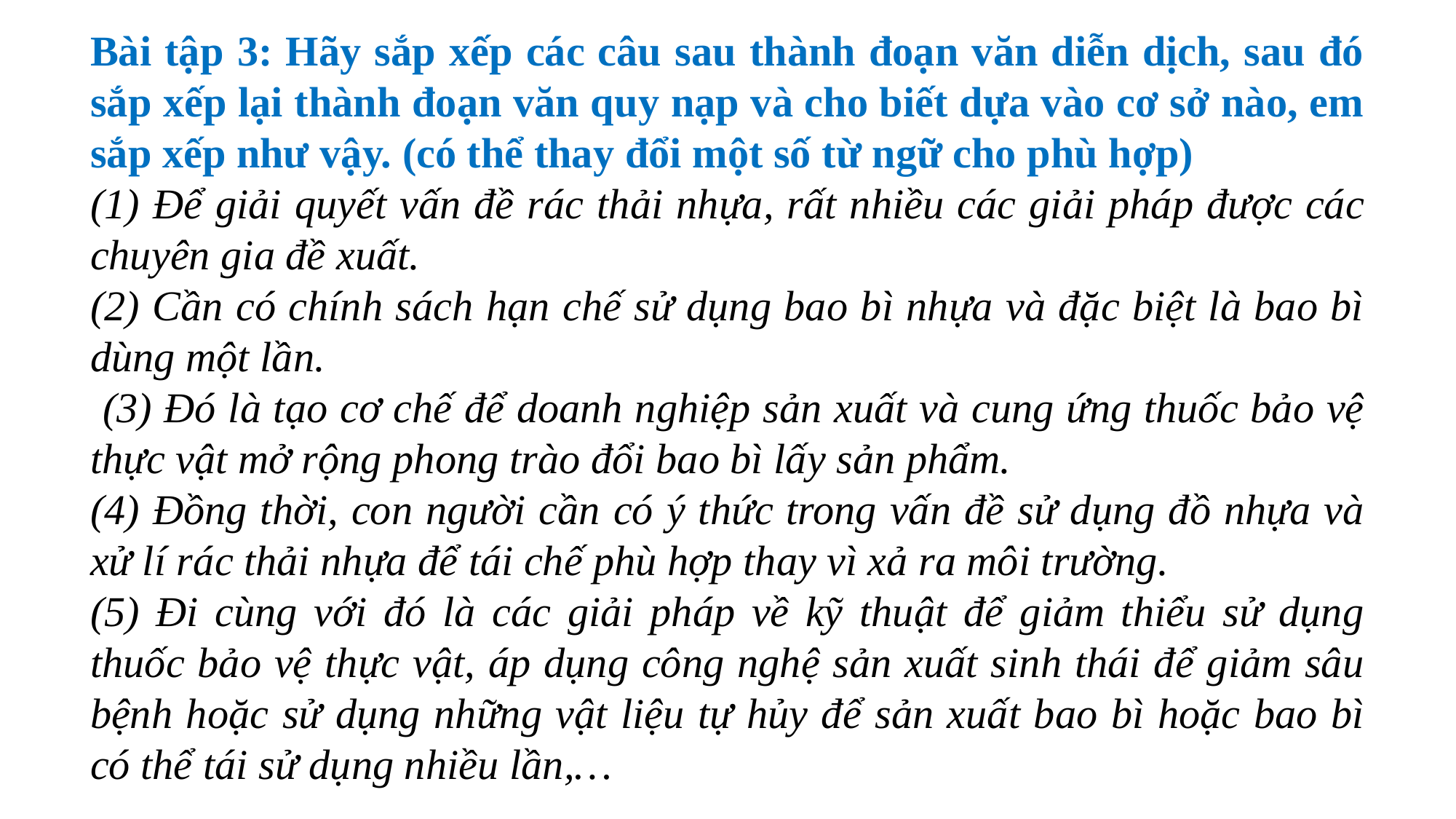

Bài tập 3: Hãy sắp xếp các câu sau thành đoạn văn diễn dịch, sau đó sắp xếp lại thành đoạn văn quy nạp và cho biết dựa vào cơ sở nào, em sắp xếp như vậy. (có thể thay đổi một số từ ngữ cho phù hợp)
(1) Để giải quyết vấn đề rác thải nhựa, rất nhiều các giải pháp được các chuyên gia đề xuất.
(2) Cần có chính sách hạn chế sử dụng bao bì nhựa và đặc biệt là bao bì dùng một lần.
 (3) Đó là tạo cơ chế để doanh nghiệp sản xuất và cung ứng thuốc bảo vệ thực vật mở rộng phong trào đổi bao bì lấy sản phẩm.
(4) Đồng thời, con người cần có ý thức trong vấn đề sử dụng đồ nhựa và xử lí rác thải nhựa để tái chế phù hợp thay vì xả ra môi trường.
(5) Đi cùng với đó là các giải pháp về kỹ thuật để giảm thiểu sử dụng thuốc bảo vệ thực vật, áp dụng công nghệ sản xuất sinh thái để giảm sâu bệnh hoặc sử dụng những vật liệu tự hủy để sản xuất bao bì hoặc bao bì có thể tái sử dụng nhiều lần,…